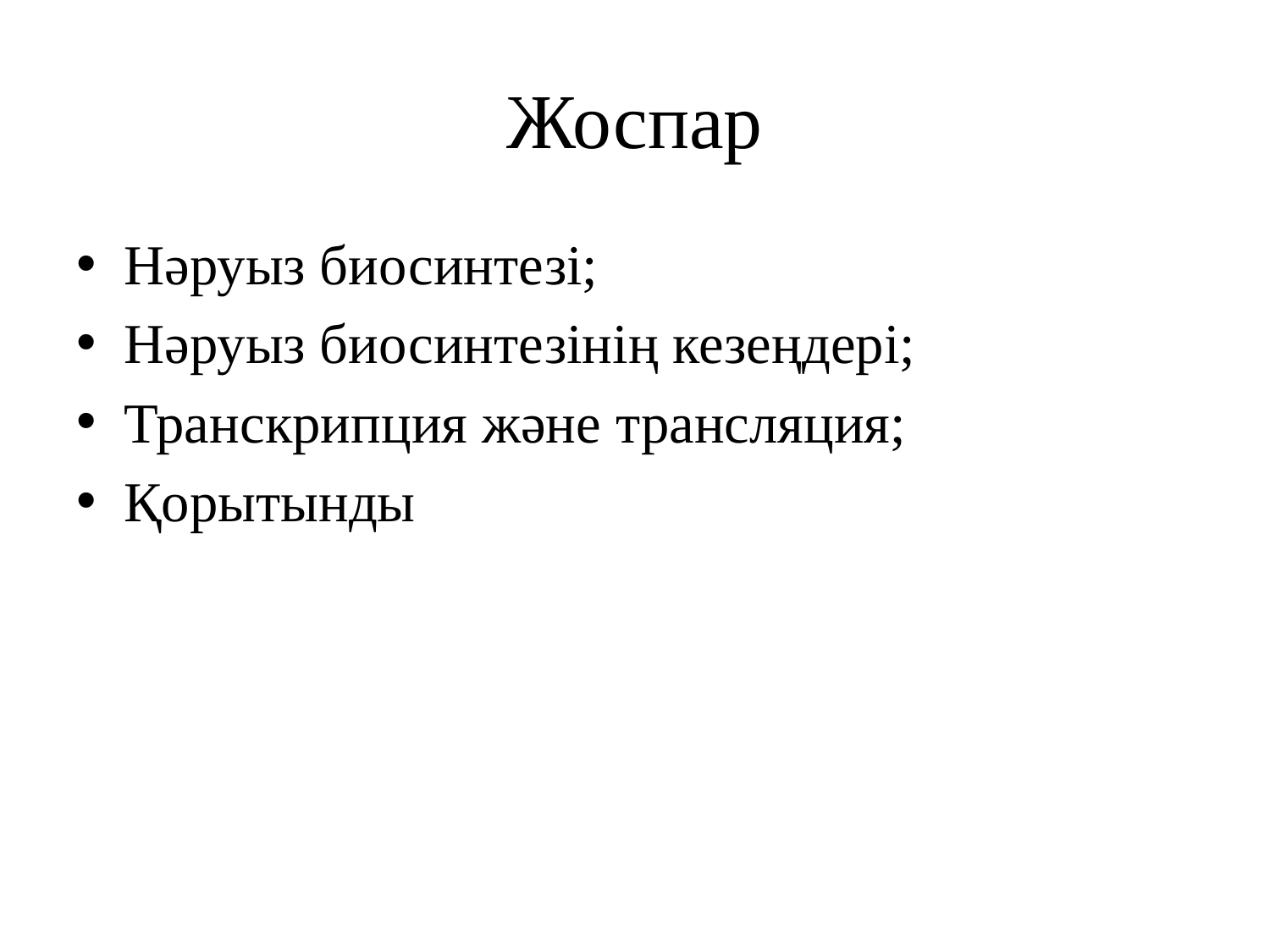

# Жоспар
Нәруыз биосинтезі;
Нәруыз биосинтезінің кезеңдері;
Транскрипция және трансляция;
Қорытынды